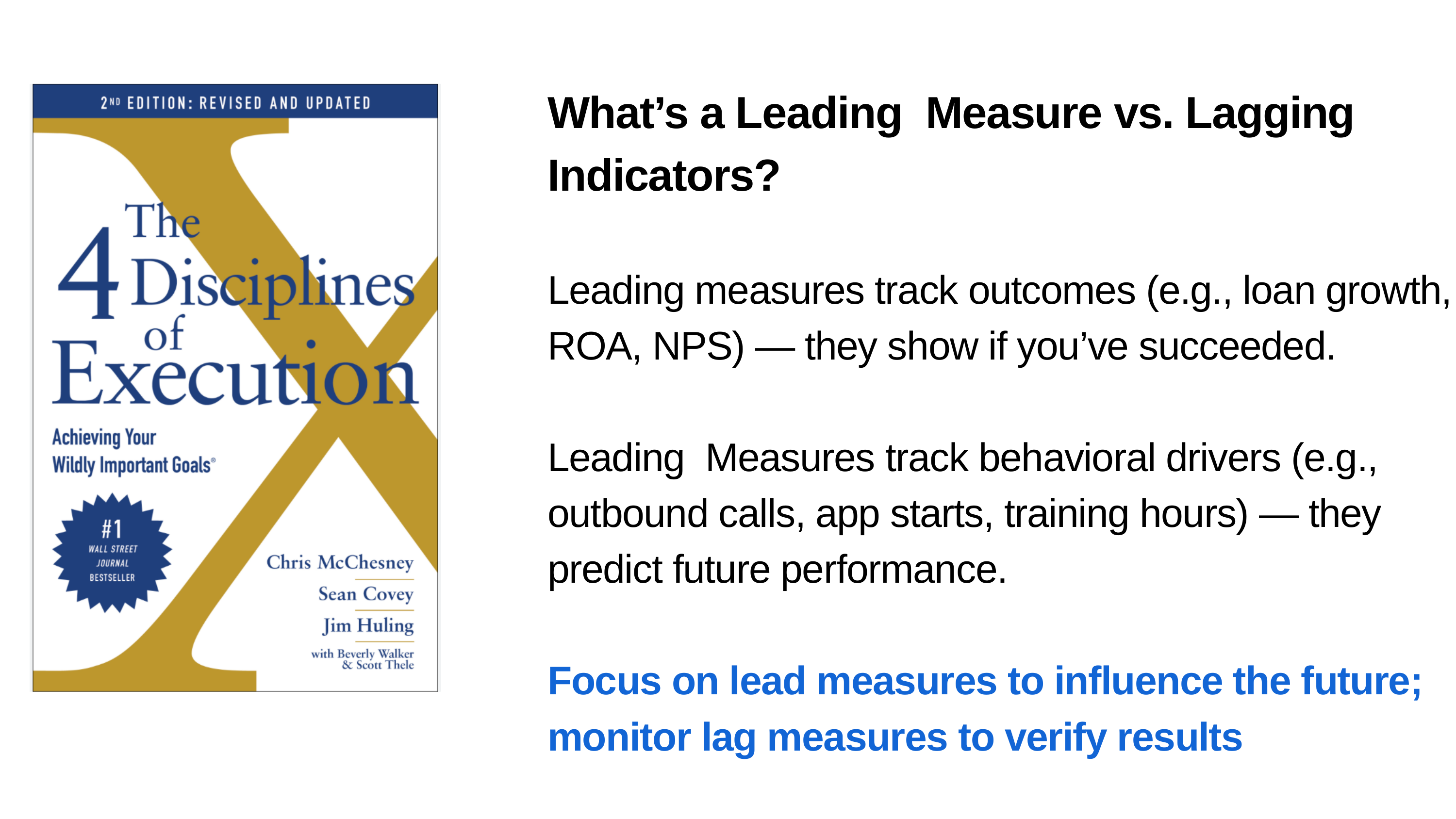

What’s a Leading  Measure vs. Lagging  Indicators?

Leading measures track outcomes (e.g., loan growth, ROA, NPS) — they show if you’ve succeeded.

Leading  Measures track behavioral drivers (e.g., outbound calls, app starts, training hours) — they predict future performance.

Focus on lead measures to influence the future; monitor lag measures to verify results